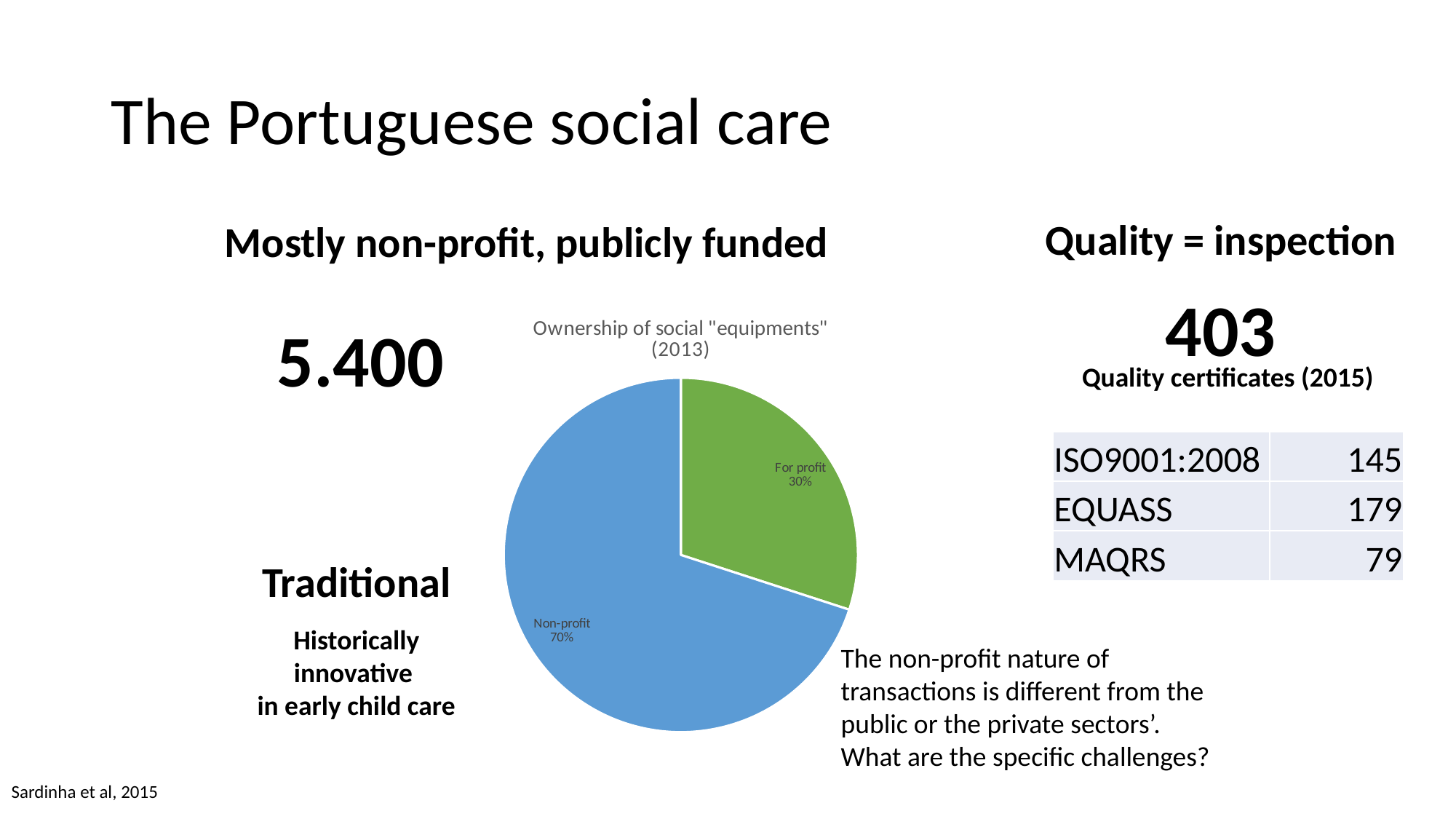

# The Portuguese social care
Quality = inspection
403
Quality certificates (2015)
Mostly non-profit, publicly funded

### Chart: Ownership of social "equipments" (2013)

| Category |  |  |
|---|---|---|
| For profit | 0.3 | 1620.0 |
| Non-profit | 0.7 | 3779.9999999999995 |
5.400
Traditional
Historically innovative
in early child care
| ISO9001:2008 | 145 |
| --- | --- |
| EQUASS | 179 |
| MAQRS | 79 |
The non-profit nature of transactions is different from the public or the private sectors’.
What are the specific challenges?
Sardinha et al, 2015